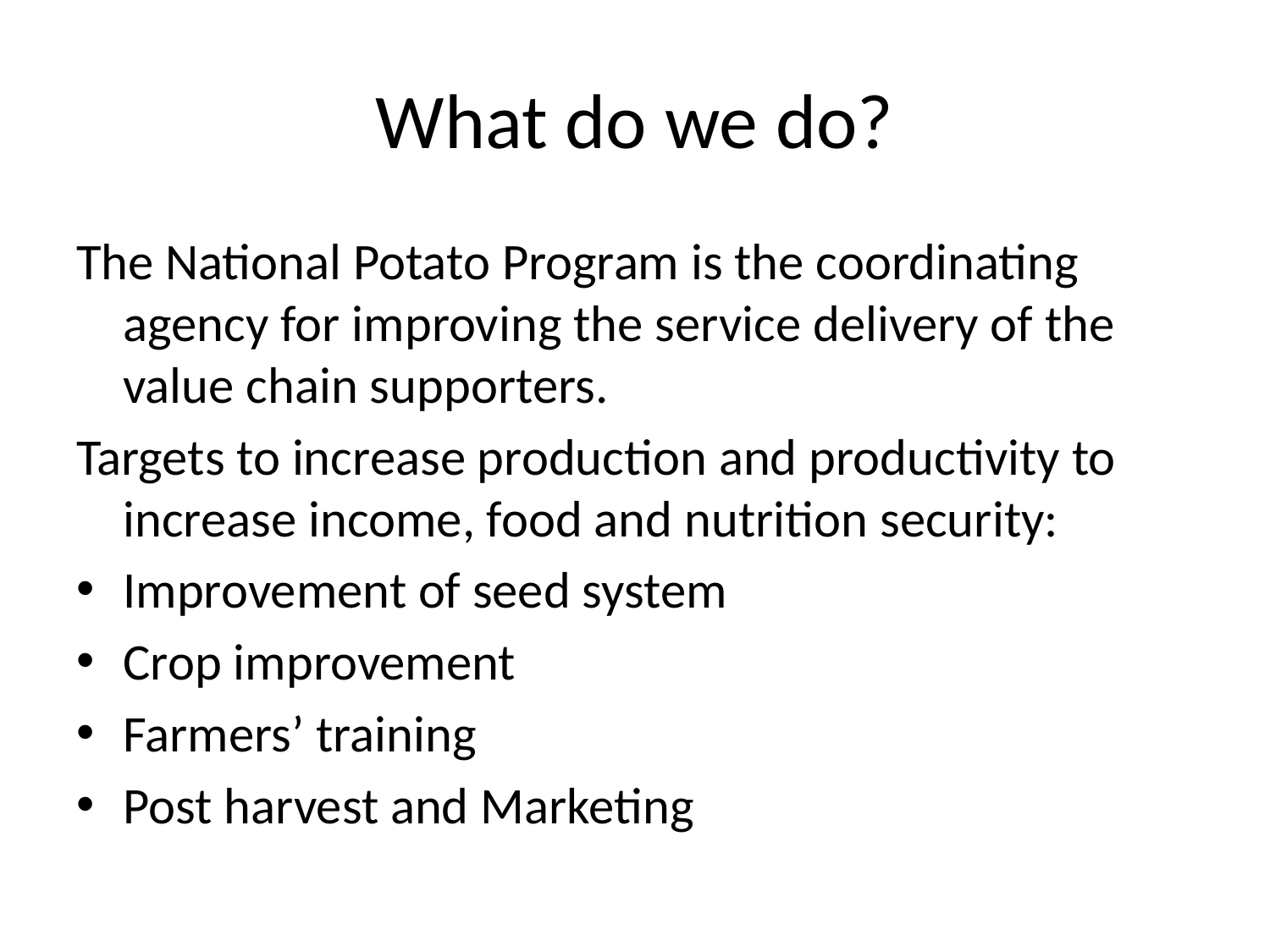

# What do we do?
The National Potato Program is the coordinating agency for improving the service delivery of the value chain supporters.
Targets to increase production and productivity to increase income, food and nutrition security:
Improvement of seed system
Crop improvement
Farmers’ training
Post harvest and Marketing